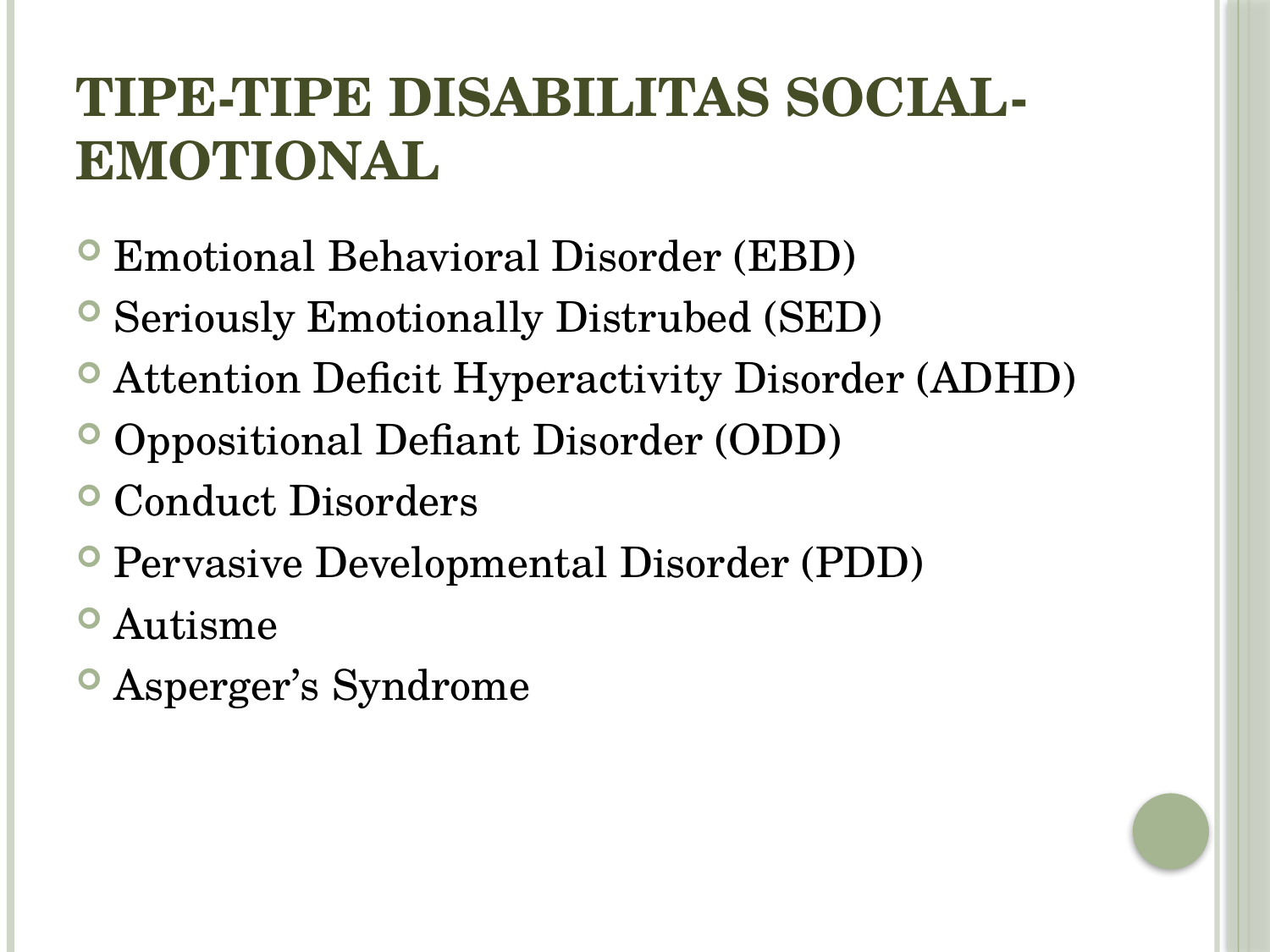

# Tipe-tipe Disabilitas Social-Emotional
Emotional Behavioral Disorder (EBD)
Seriously Emotionally Distrubed (SED)
Attention Deficit Hyperactivity Disorder (ADHD)
Oppositional Defiant Disorder (ODD)
Conduct Disorders
Pervasive Developmental Disorder (PDD)
Autisme
Asperger’s Syndrome